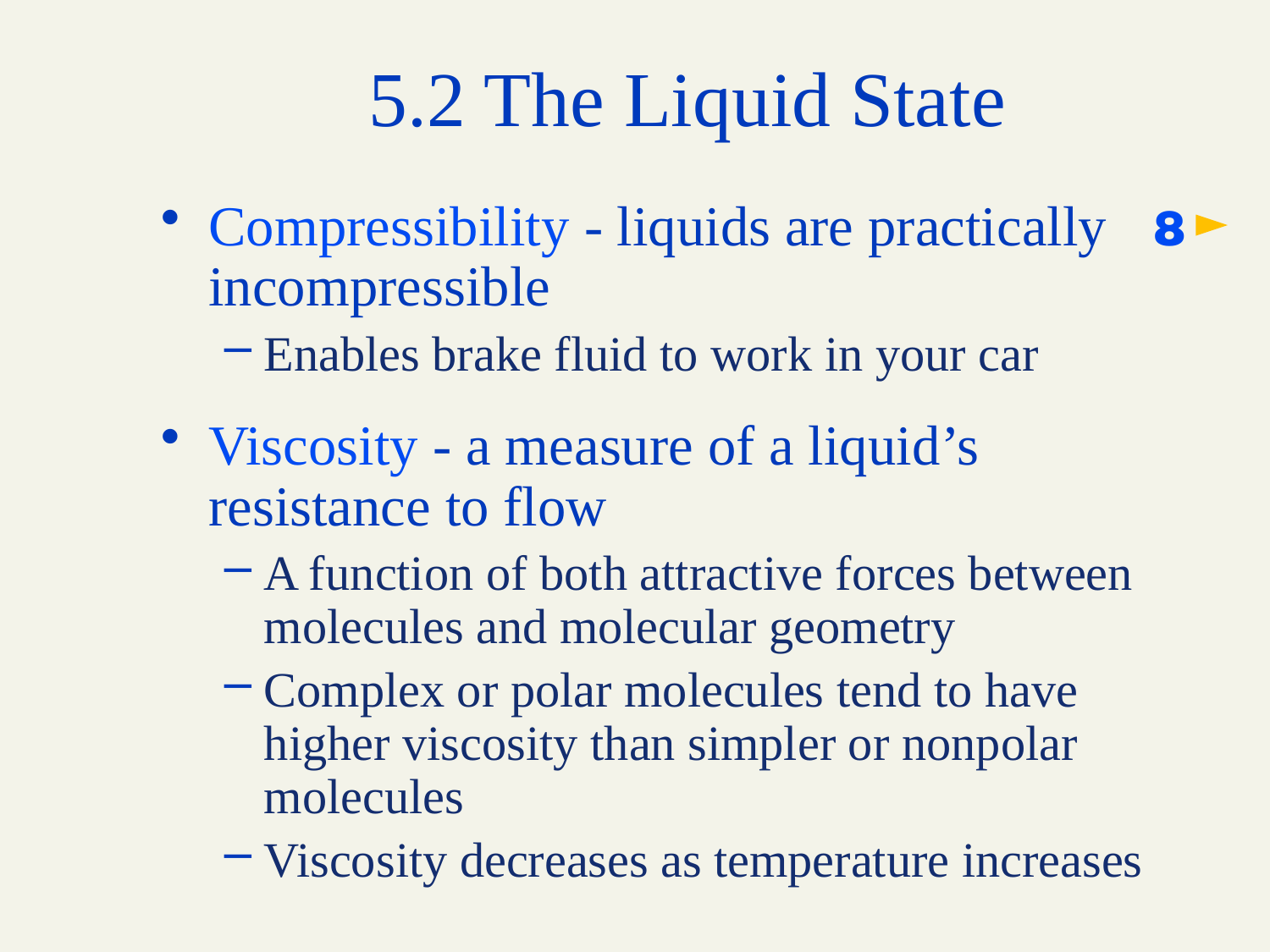

# 5.2 The Liquid State
Compressibility - liquids are practically incompressible
Enables brake fluid to work in your car
Viscosity - a measure of a liquid’s resistance to flow
A function of both attractive forces between molecules and molecular geometry
Complex or polar molecules tend to have higher viscosity than simpler or nonpolar molecules
Viscosity decreases as temperature increases
8